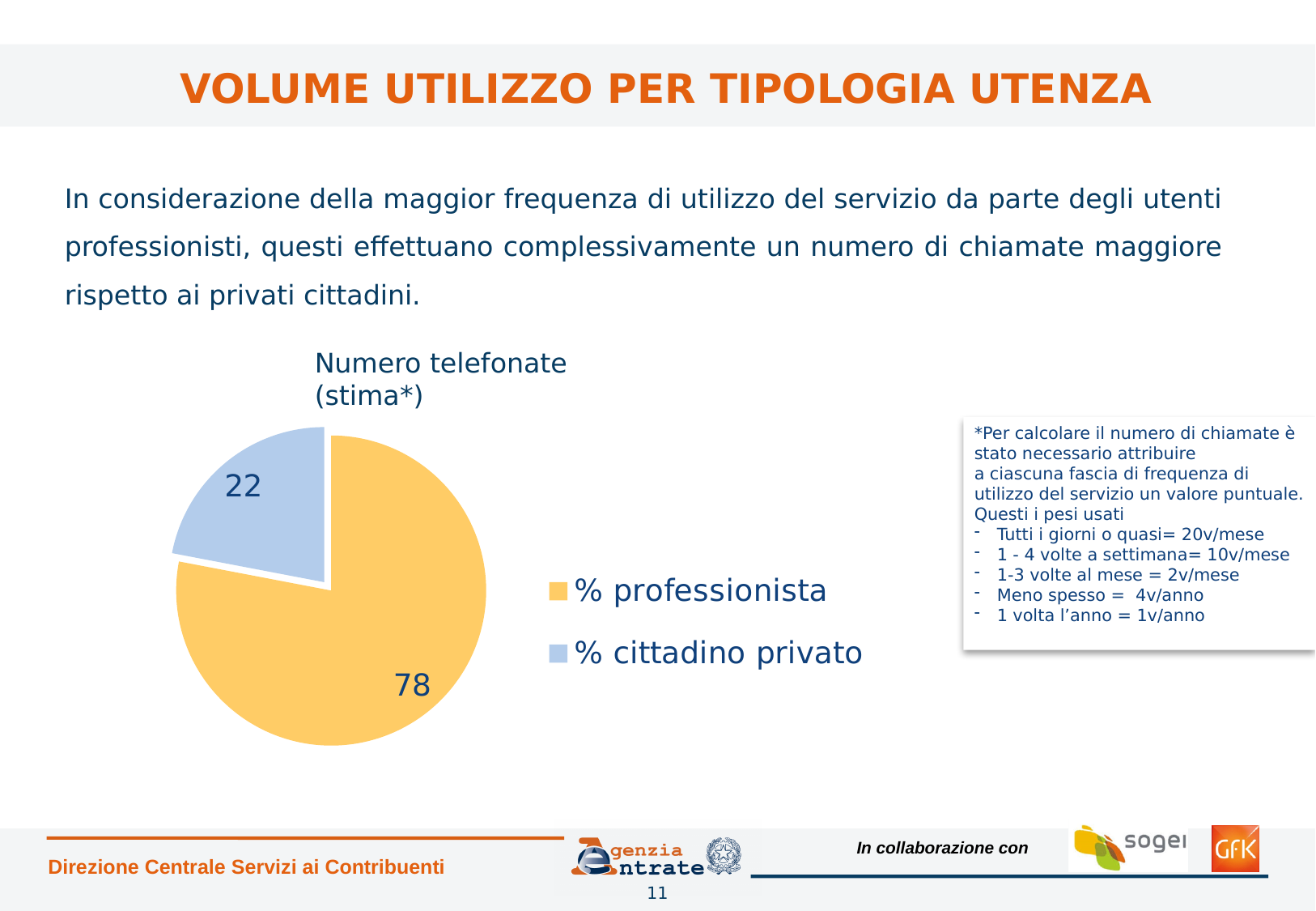

# VOLUME UTILIZZO PER TIPOLOGIA UTENZA
In considerazione della maggior frequenza di utilizzo del servizio da parte degli utenti professionisti, questi effettuano complessivamente un numero di chiamate maggiore rispetto ai privati cittadini.

### Chart

| Category | Vendite |
|---|---|
| % professionista | 78.0 |
| % cittadino privato | 22.0 |
Numero telefonate (stima*)
*Per calcolare il numero di chiamate è stato necessario attribuire
a ciascuna fascia di frequenza di utilizzo del servizio un valore puntuale.
Questi i pesi usati
Tutti i giorni o quasi= 20v/mese
1 - 4 volte a settimana= 10v/mese
1-3 volte al mese = 2v/mese
Meno spesso =  4v/anno
1 volta l’anno = 1v/anno

Direzione Centrale Servizi ai Contribuenti
11